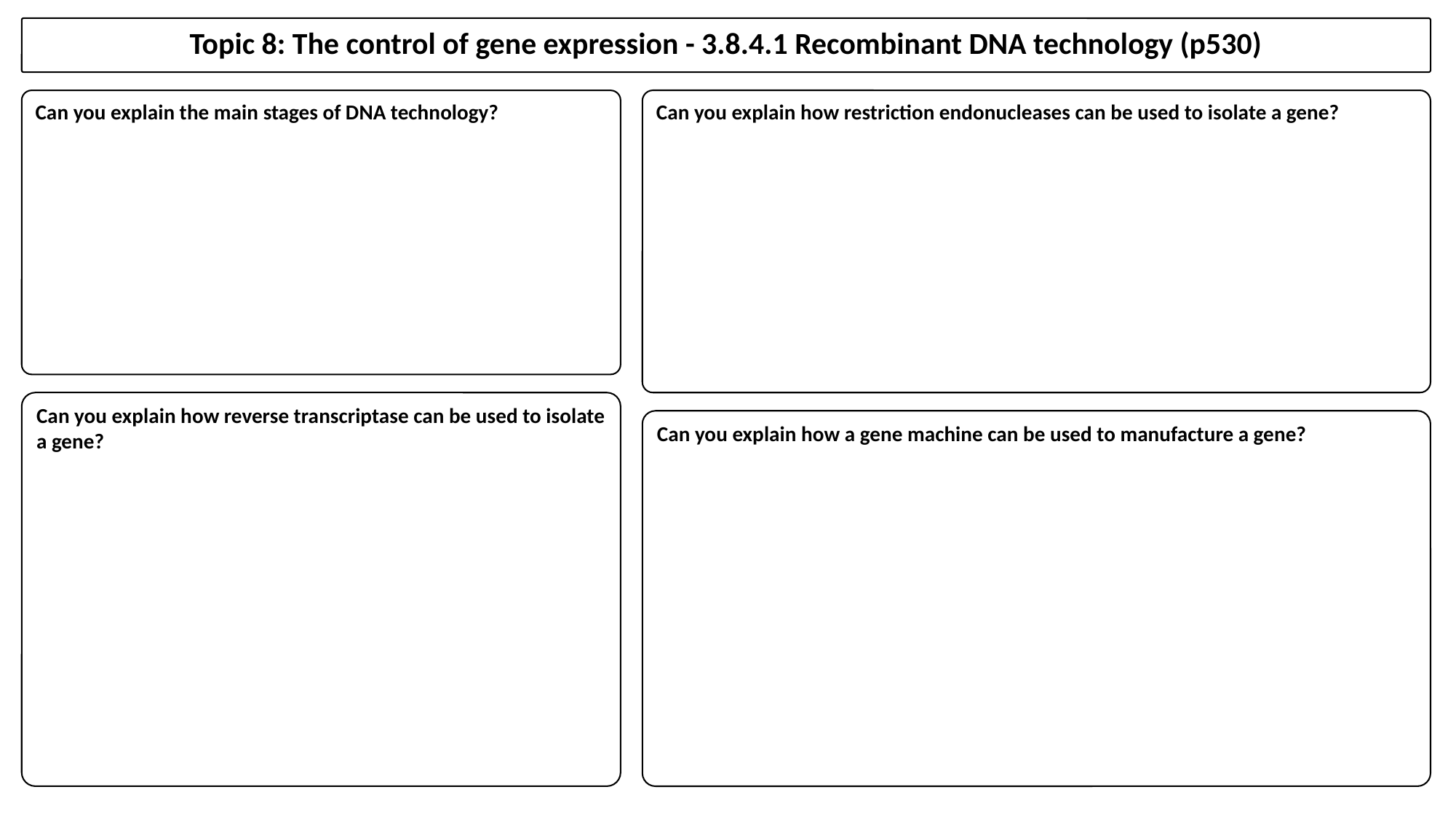

Topic 8: The control of gene expression - 3.8.4.1 Recombinant DNA technology (p530)

Can you explain the main stages of DNA technology?
Can you explain how restriction endonucleases can be used to isolate a gene?
Can you explain how reverse transcriptase can be used to isolate a gene?
Can you explain how a gene machine can be used to manufacture a gene?